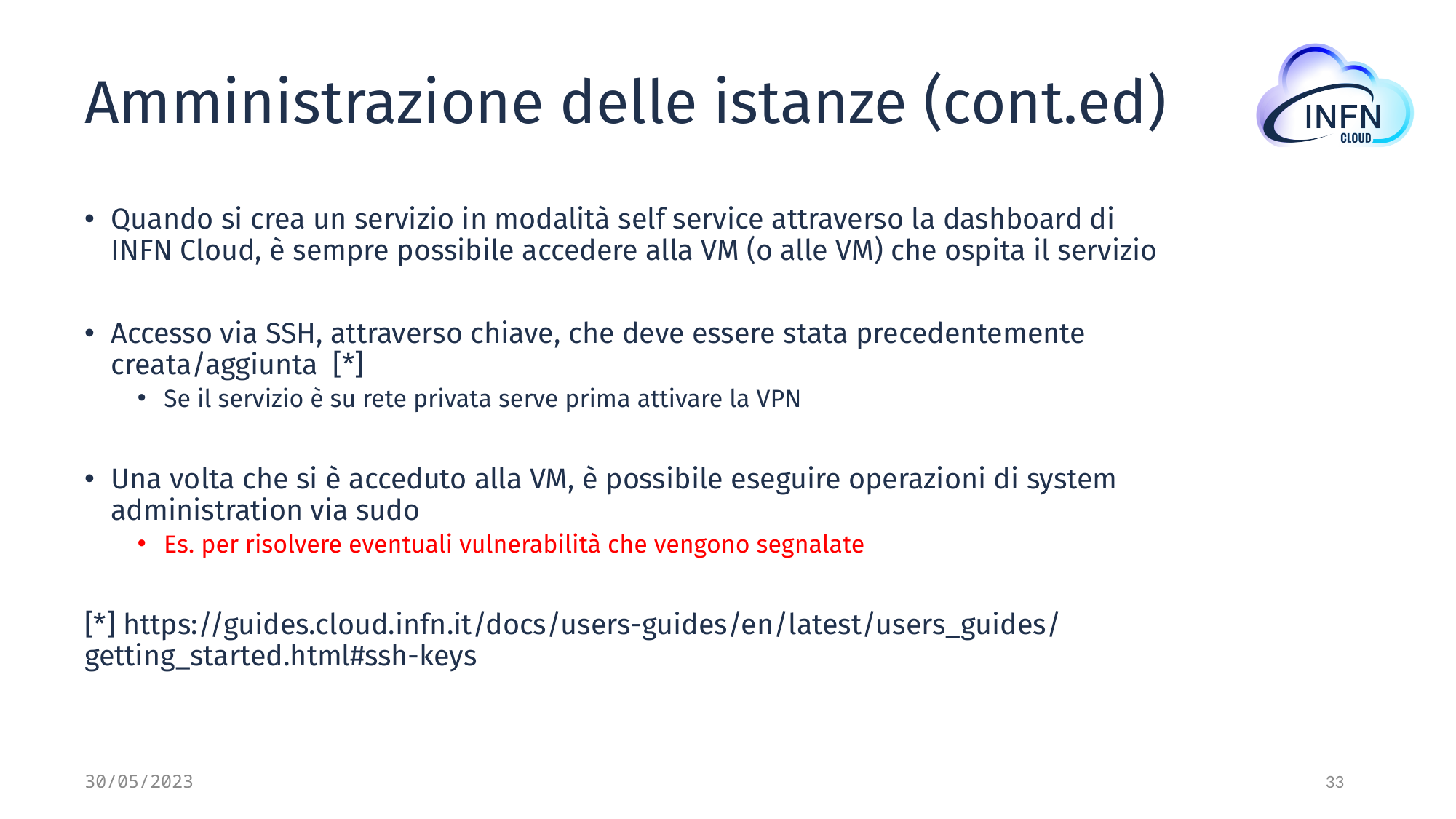

# Amministrazione delle istanze (cont.ed)
Quando si crea un servizio in modalità self service attraverso la dashboard di INFN Cloud, è sempre possibile accedere alla VM (o alle VM) che ospita il servizio

Accesso via SSH, attraverso chiave, che deve essere stata precedentemente creata/aggiunta  [*]
Se il servizio è su rete privata serve prima attivare la VPN

Una volta che si è acceduto alla VM, è possibile eseguire operazioni di system administration via sudo
Es. per risolvere eventuali vulnerabilità che vengono segnalate

[*] https://guides.cloud.infn.it/docs/users-guides/en/latest/users_guides/getting_started.html#ssh-keys

30/05/2023

33